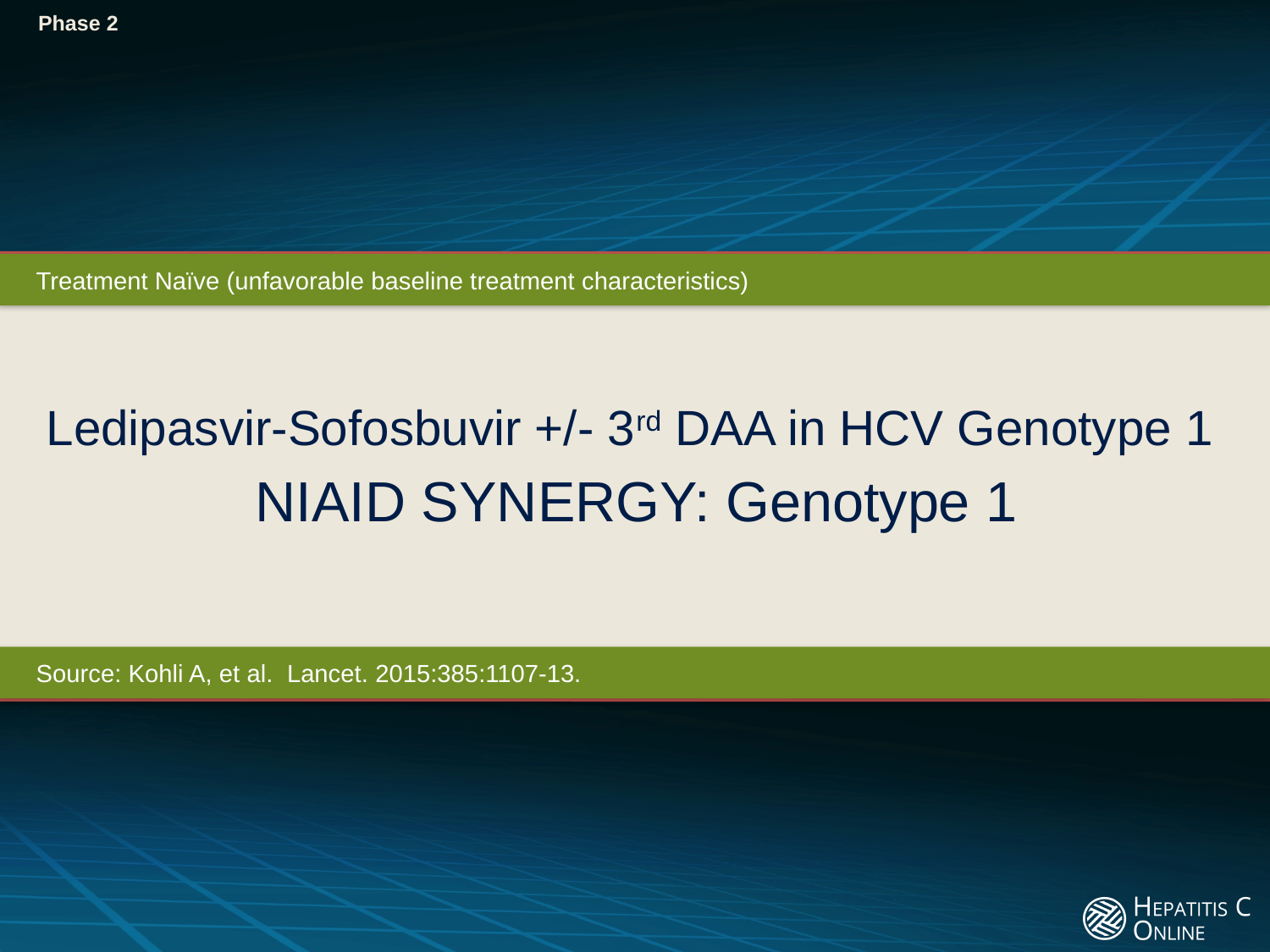

Phase 2
Treatment Naïve (unfavorable baseline treatment characteristics)
# Ledipasvir-Sofosbuvir +/- 3rd DAA in HCV Genotype 1 NIAID SYNERGY: Genotype 1
Source: Kohli A, et al.  Lancet. 2015:385:1107-13.